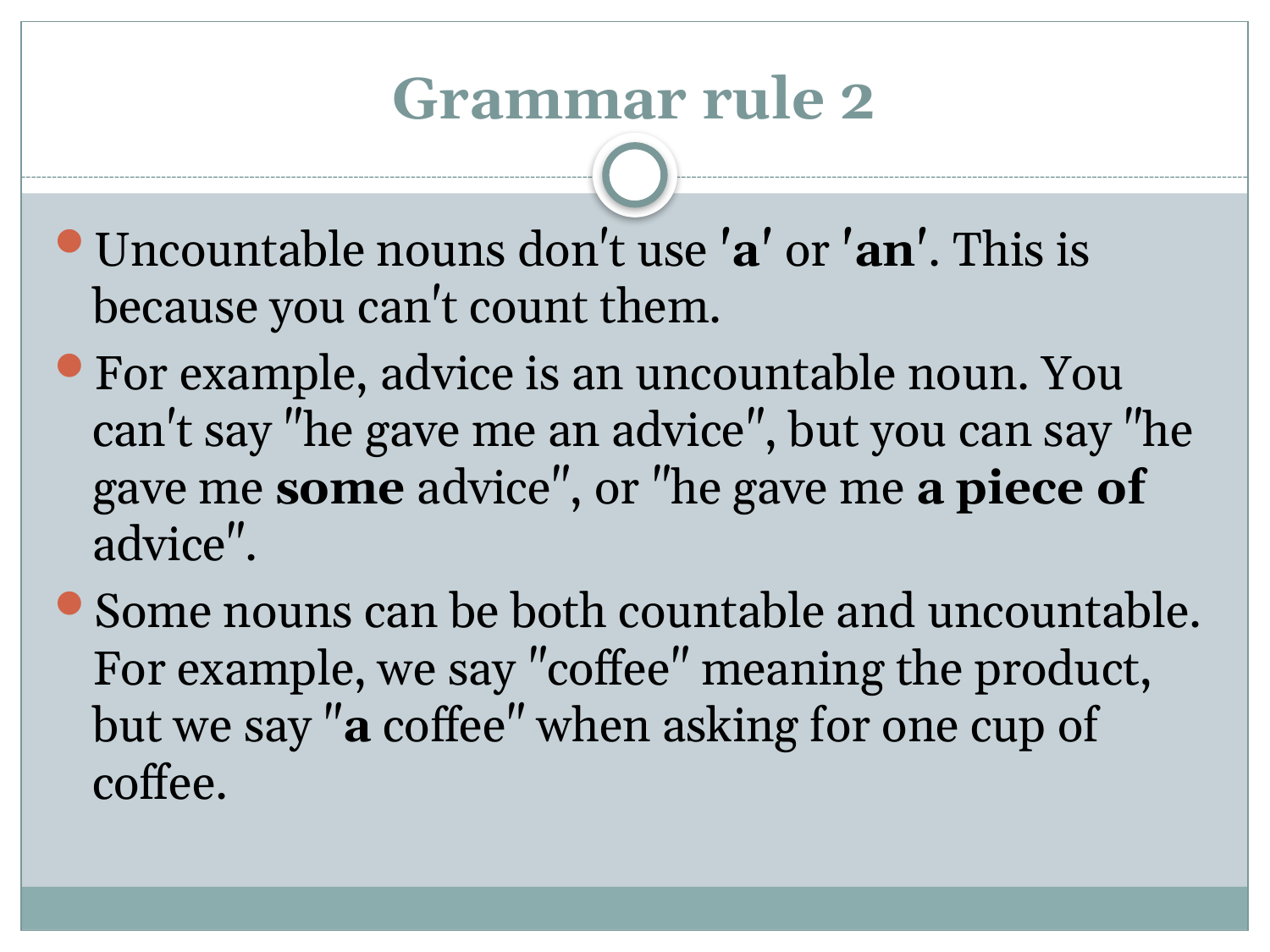

# Grammar rule 2
Uncountable nouns don't use 'a' or 'an'. This is because you can't count them.
For example, advice is an uncountable noun. You can't say "he gave me an advice", but you can say "he gave me some advice", or "he gave me a piece of advice".
Some nouns can be both countable and uncountable. For example, we say "coffee" meaning the product, but we say "a coffee" when asking for one cup of coffee.